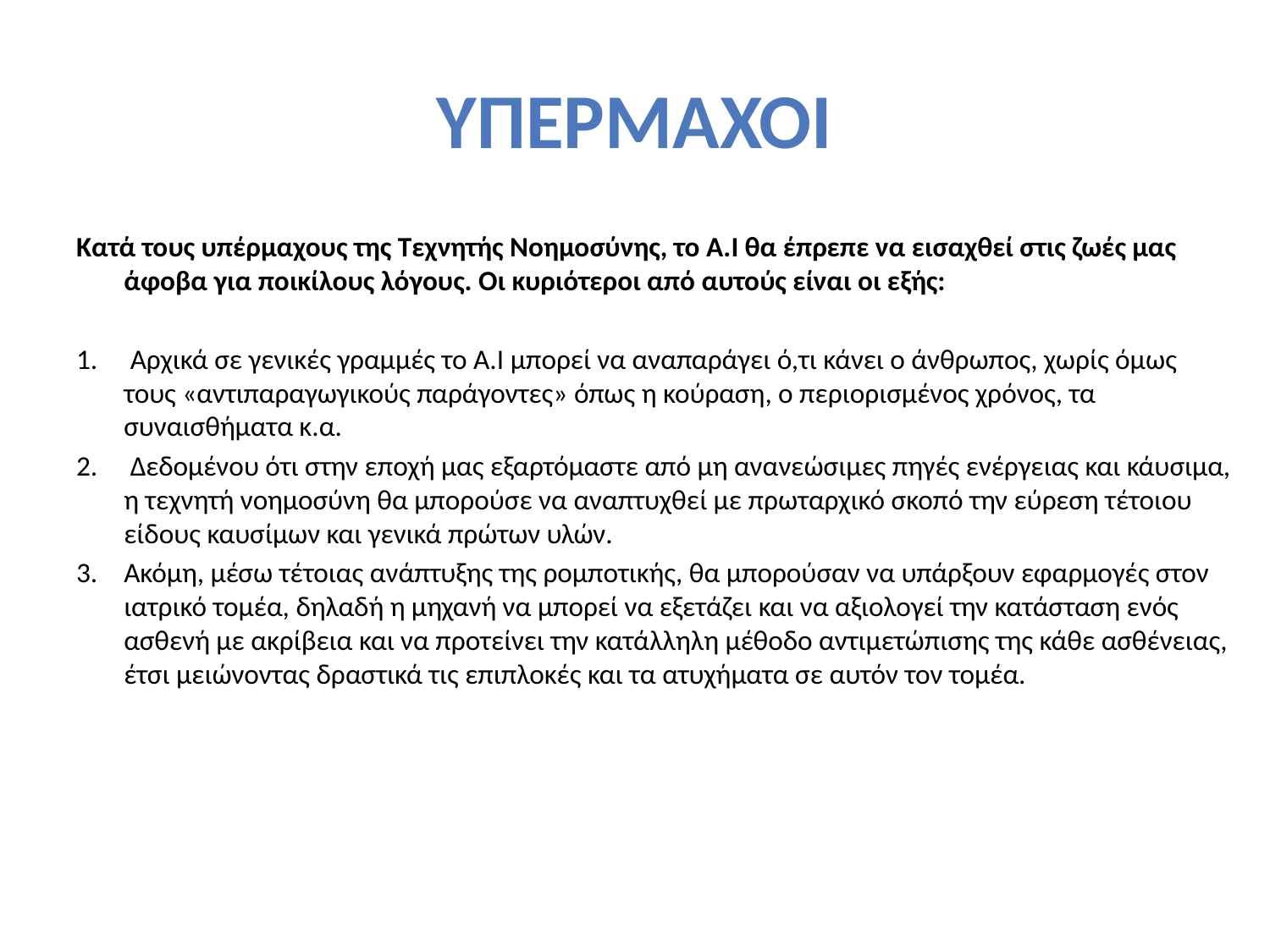

# Υπερμαχοι
Κατά τους υπέρμαχους της Τεχνητής Νοημοσύνης, το A.I θα έπρεπε να εισαχθεί στις ζωές μας άφοβα για ποικίλους λόγους. Οι κυριότεροι από αυτούς είναι οι εξής:

 Αρχικά σε γενικές γραμμές το A.I μπορεί να αναπαράγει ό,τι κάνει ο άνθρωπος, χωρίς όμως τους «αντιπαραγωγικούς παράγοντες» όπως η κούραση, ο περιορισμένος χρόνος, τα συναισθήματα κ.α.
 Δεδομένου ότι στην εποχή μας εξαρτόμαστε από μη ανανεώσιμες πηγές ενέργειας και κάυσιμα, η τεχνητή νοημοσύνη θα μπορούσε να αναπτυχθεί με πρωταρχικό σκοπό την εύρεση τέτοιου είδους καυσίμων και γενικά πρώτων υλών.
Ακόμη, μέσω τέτοιας ανάπτυξης της ρομποτικής, θα μπορούσαν να υπάρξουν εφαρμογές στον ιατρικό τομέα, δηλαδή η μηχανή να μπορεί να εξετάζει και να αξιολογεί την κατάσταση ενός ασθενή με ακρίβεια και να προτείνει την κατάλληλη μέθοδο αντιμετώπισης της κάθε ασθένειας, έτσι μειώνοντας δραστικά τις επιπλοκές και τα ατυχήματα σε αυτόν τον τομέα.